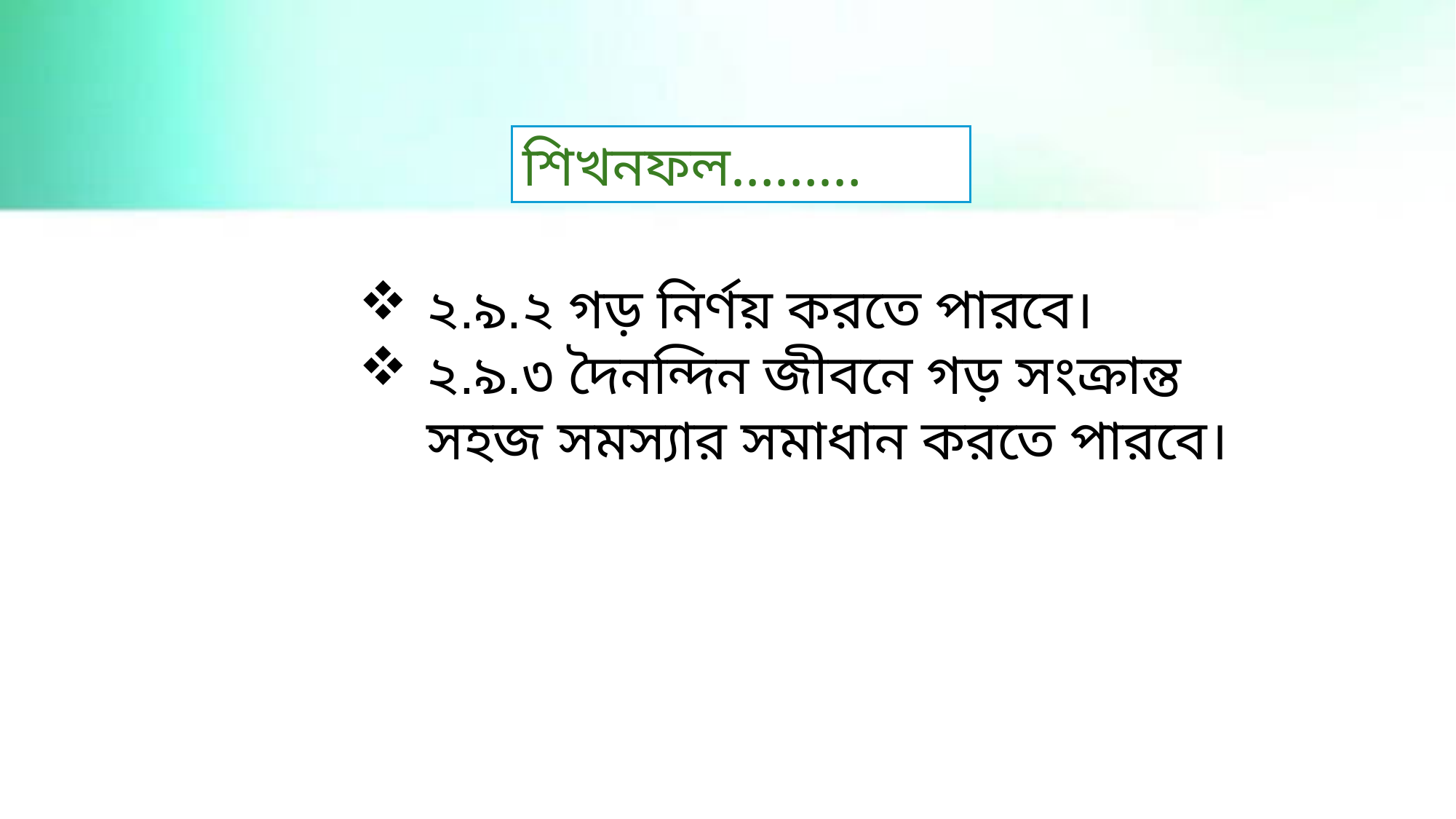

শিখনফল………

২.৯.২ গড় নির্ণয় করতে পারবে।
২.৯.৩ দৈনন্দিন জীবনে গড় সংক্রান্ত সহজ সমস্যার সমাধান করতে পারবে।